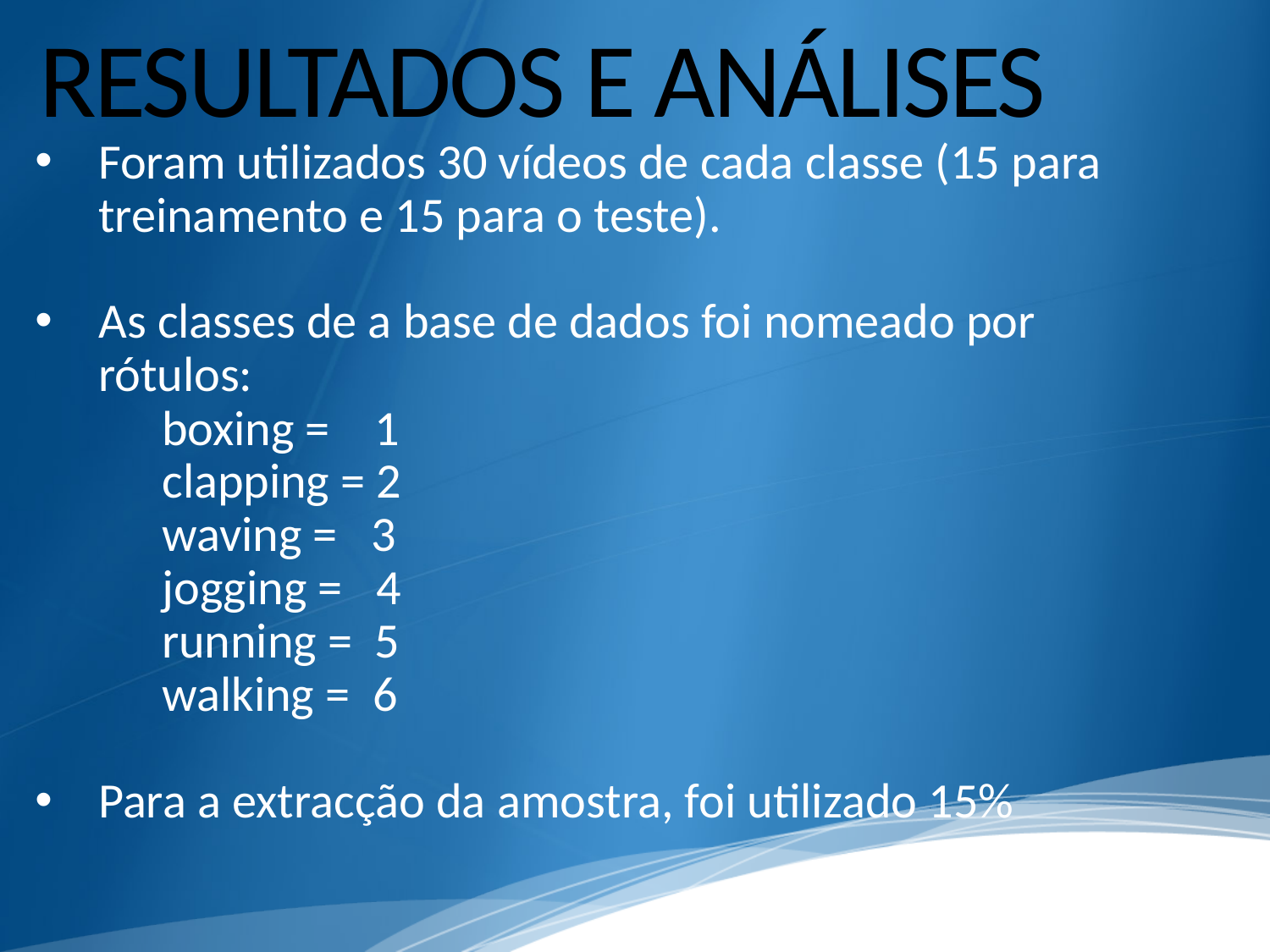

# RESULTADOS E ANÁLISES
Foram utilizados 30 vídeos de cada classe (15 para treinamento e 15 para o teste).

As classes de a base de dados foi nomeado por rótulos:
 	boxing =    1
 	clapping = 2
 	waving =   3
 	jogging =   4
 	running =  5
 	walking =  6

Para a extracção da amostra, foi utilizado 15%